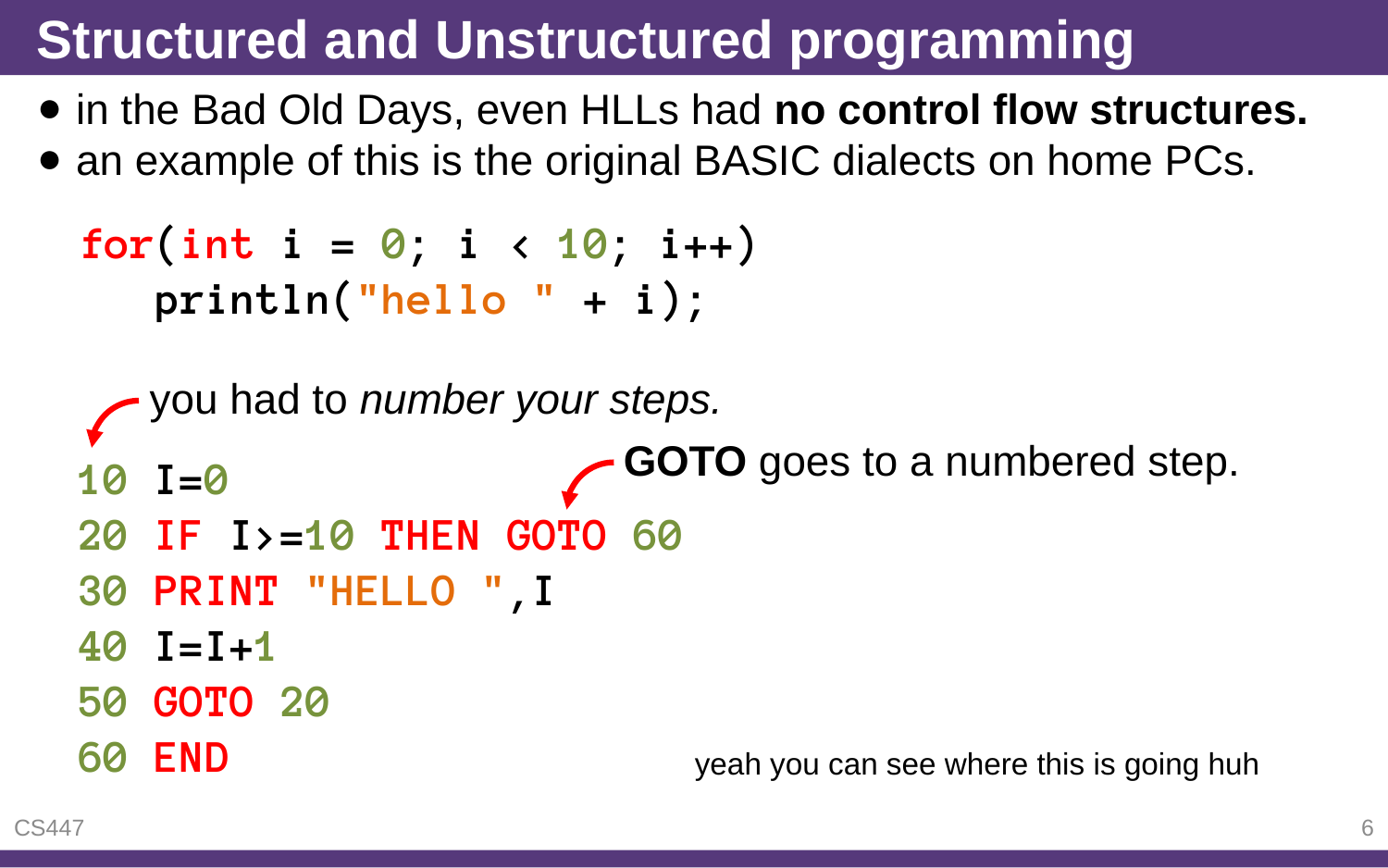

# Structured and Unstructured programming
in the Bad Old Days, even HLLs had no control flow structures.
an example of this is the original BASIC dialects on home PCs.
for(int i = 0; i < 10; i++)
   println("hello " + i);
you had to number your steps.

GOTO goes to a numbered step.

10 I=0
20 IF I>=10 THEN GOTO 60
30 PRINT "HELLO ",I
40 I=I+1
50 GOTO 20
60 END
yeah you can see where this is going huh
CS447
6